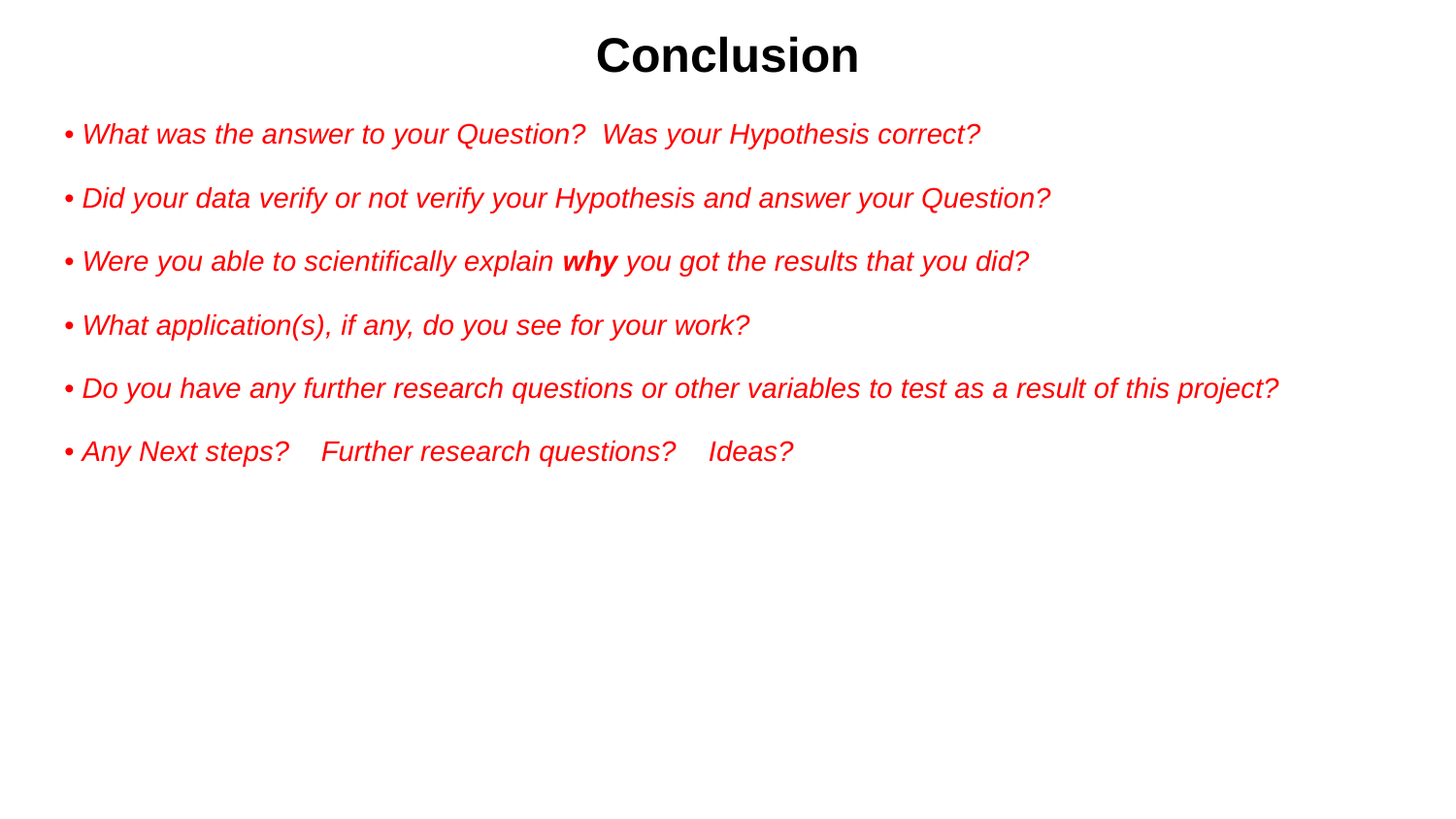

# Conclusion
• What was the answer to your Question?  Was your Hypothesis correct?
• Did your data verify or not verify your Hypothesis and answer your Question?
• Were you able to scientifically explain why you got the results that you did?
• What application(s), if any, do you see for your work?
• Do you have any further research questions or other variables to test as a result of this project?
• Any Next steps?    Further research questions?    Ideas?